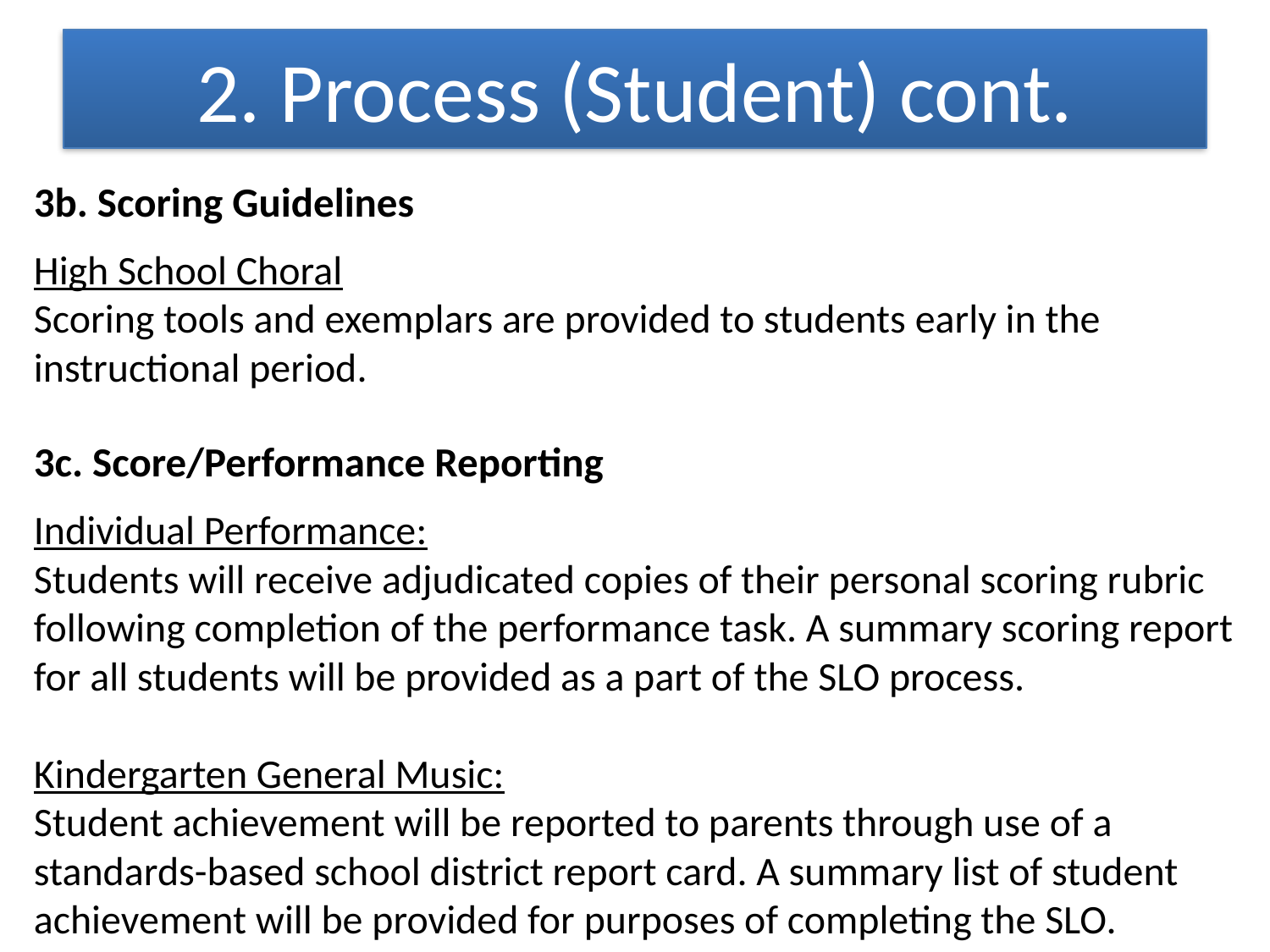

2. Process (Student) cont.
3b. Scoring Guidelines

High School Choral
Scoring tools and exemplars are provided to students early in the instructional period.

3c. Score/Performance Reporting

Individual Performance:
Students will receive adjudicated copies of their personal scoring rubric following completion of the performance task. A summary scoring report for all students will be provided as a part of the SLO process.

Kindergarten General Music:
Student achievement will be reported to parents through use of a standards-based school district report card. A summary list of student achievement will be provided for purposes of completing the SLO.